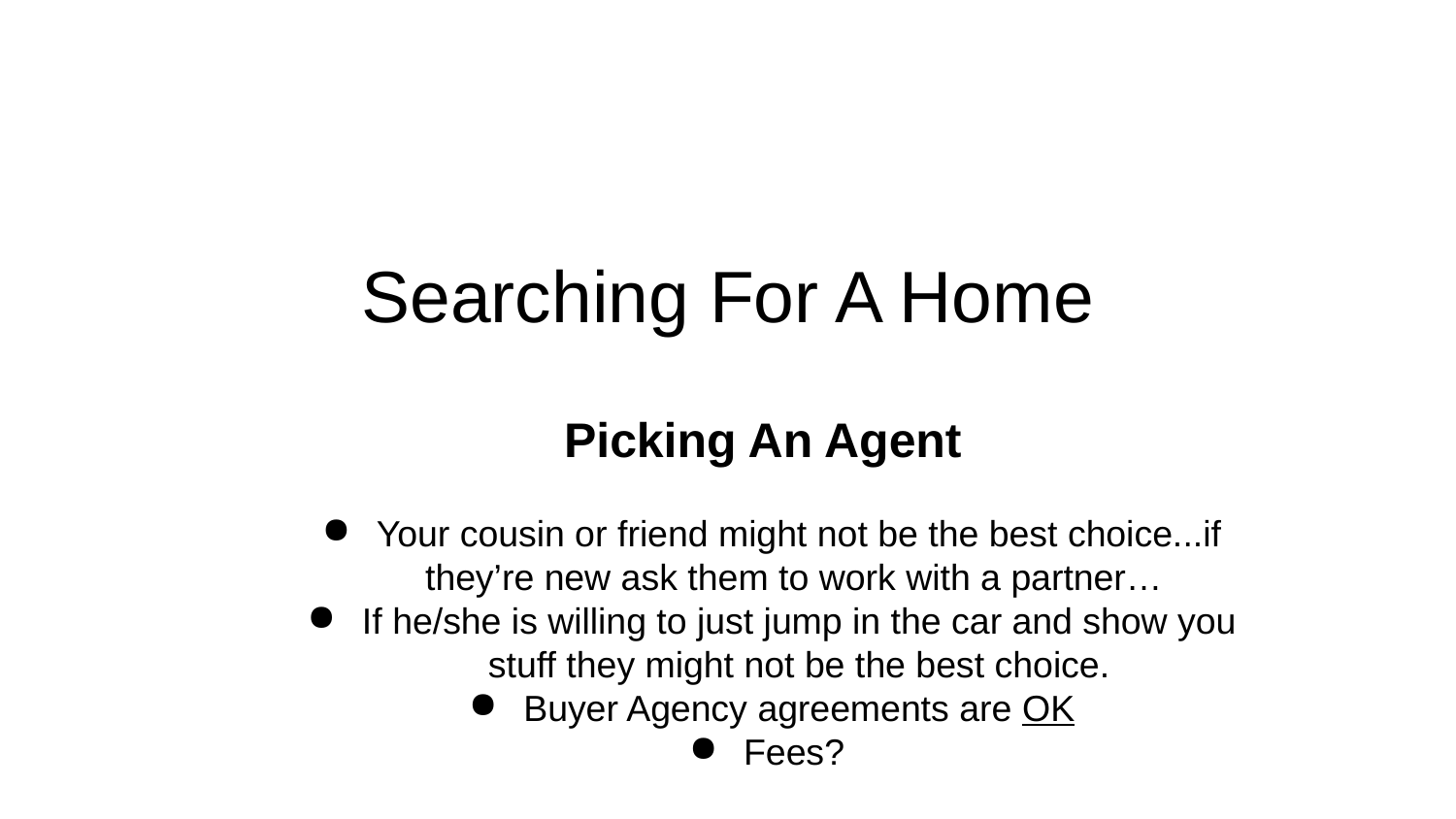

# Searching For A Home

Picking An Agent

Your cousin or friend might not be the best choice...if they’re new ask them to work with a partner…
If he/she is willing to just jump in the car and show you stuff they might not be the best choice.
Buyer Agency agreements are OK
Fees?